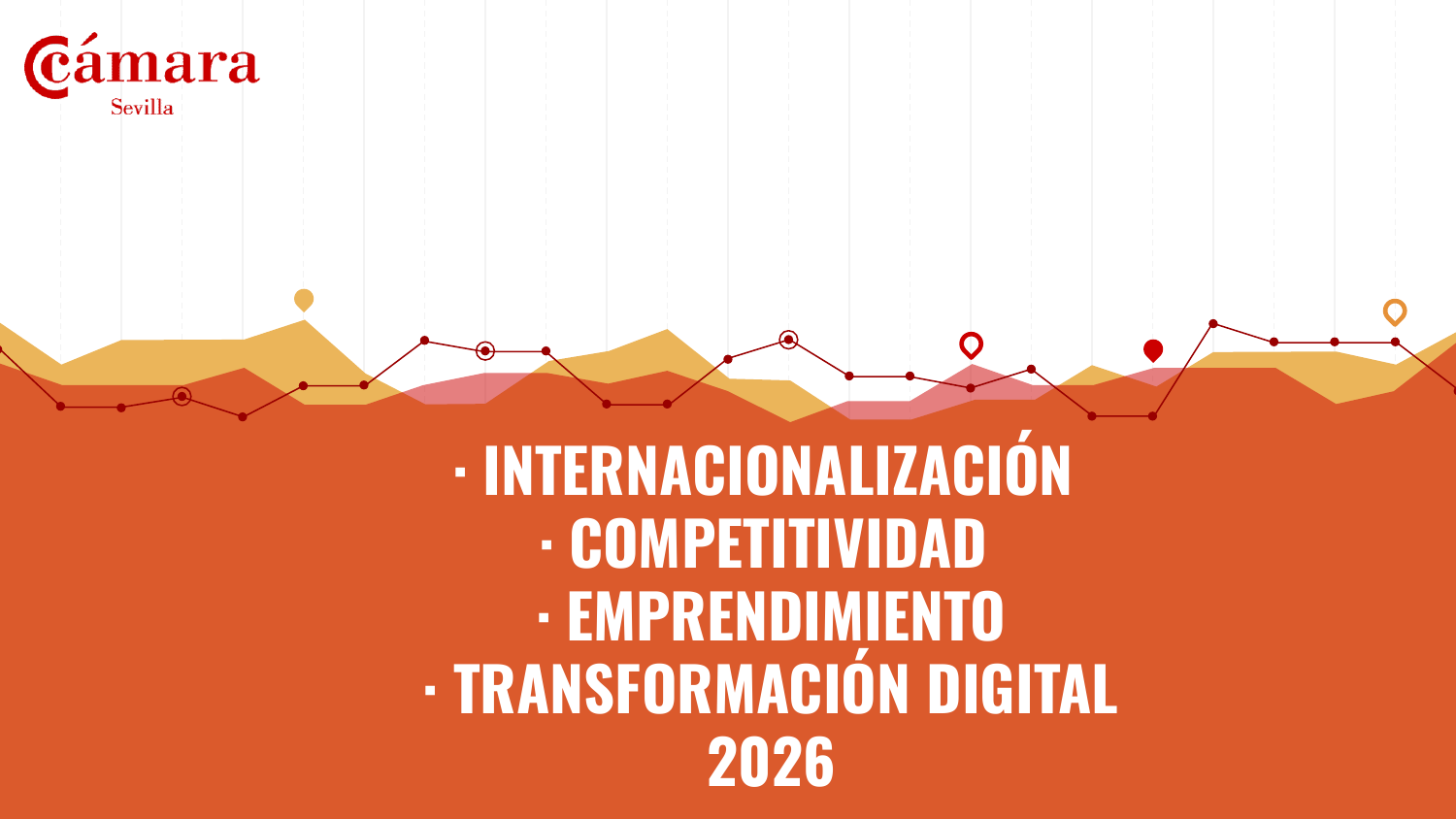

# · INTERNACIONALIZACIÓN
· COMPETITIVIDAD
· EMPRENDIMIENTO
· TRANSFORMACIÓN DIGITAL
2026